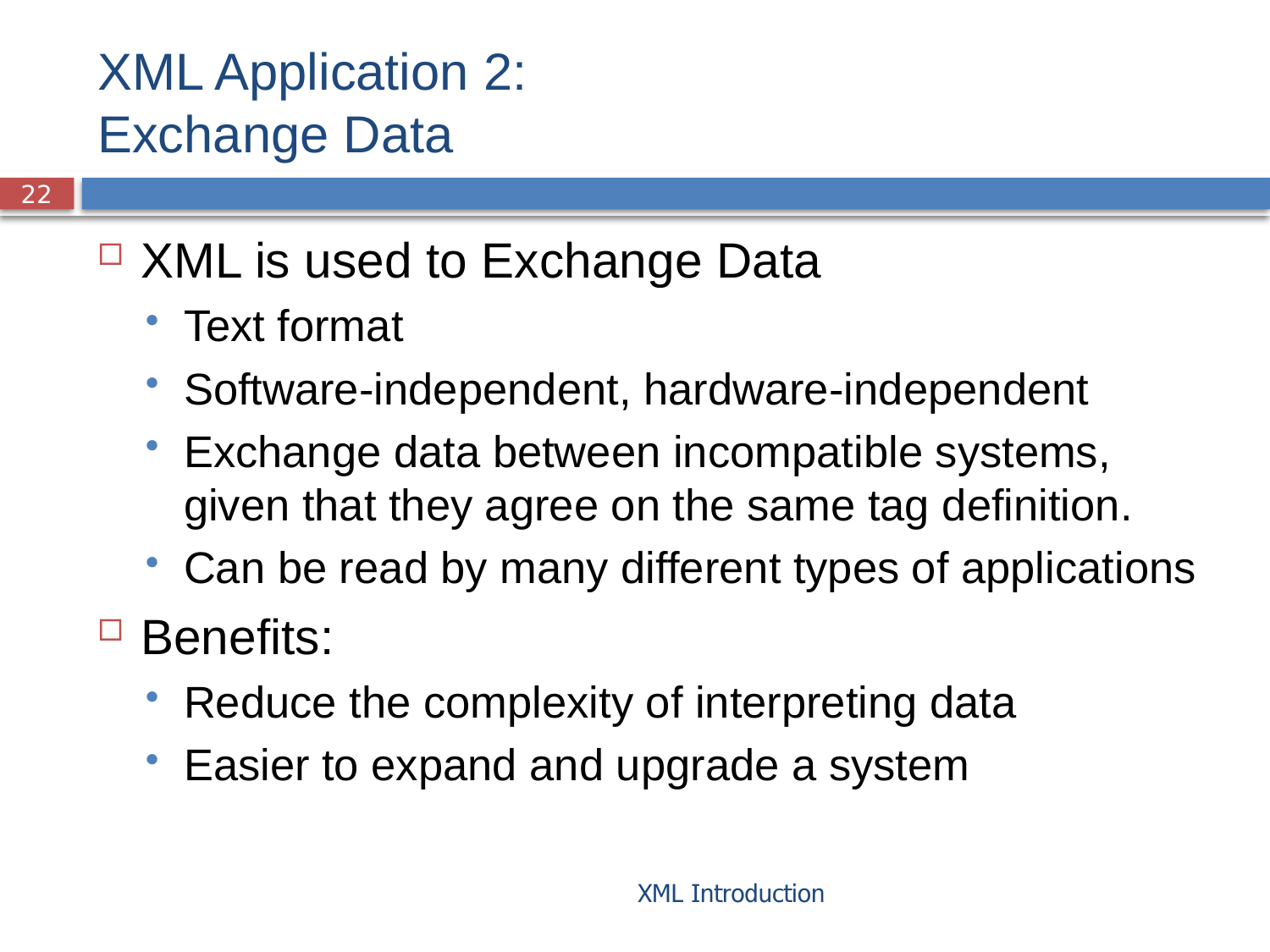

# XML Application 2: Exchange Data
22
XML is used to Exchange Data
Text format
Software-independent, hardware-independent
Exchange data between incompatible systems, given that they agree on the same tag definition.
Can be read by many different types of applications
Benefits:
Reduce the complexity of interpreting data
Easier to expand and upgrade a system

XML Introduction